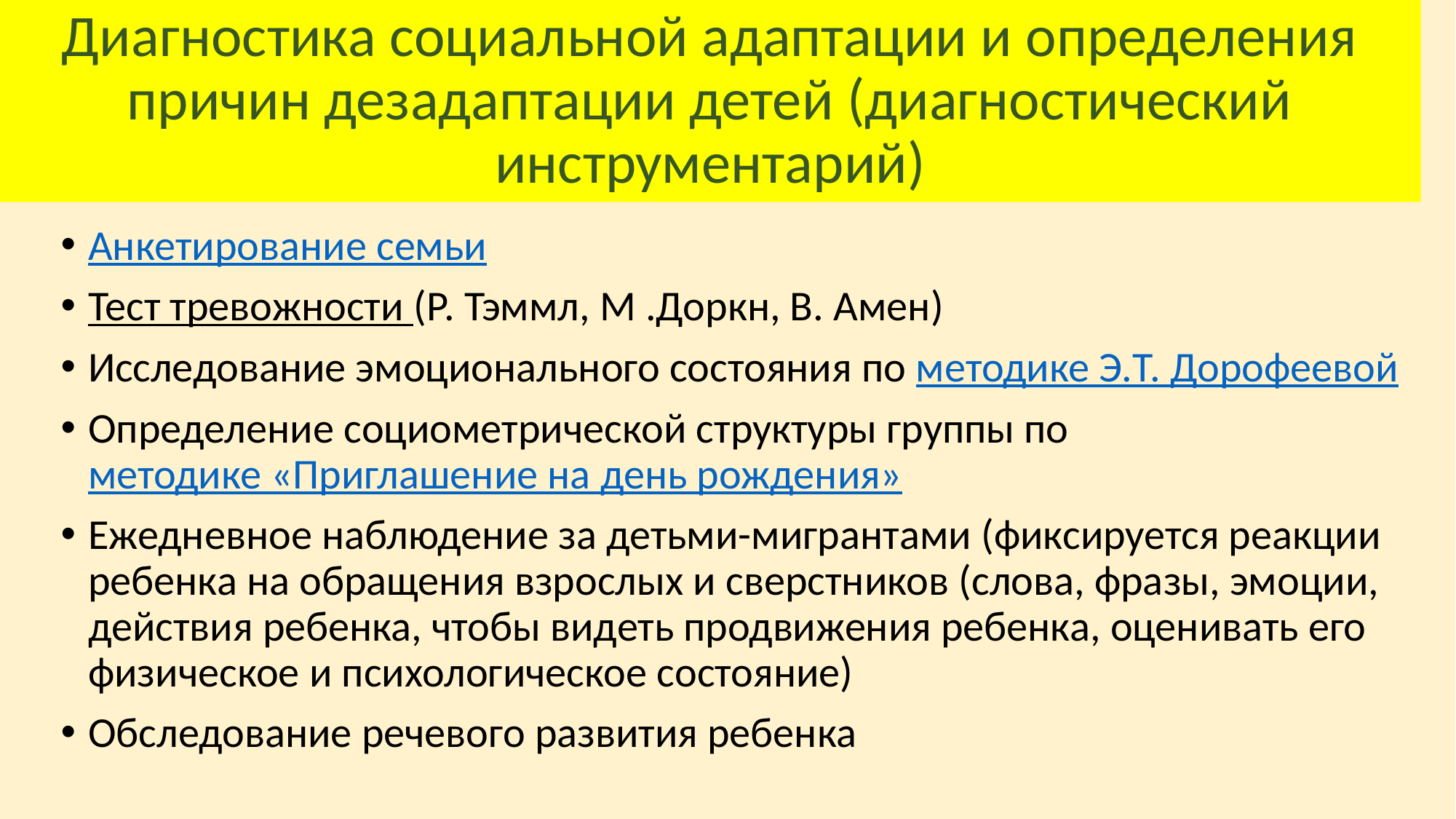

# Диагностика социальной адаптации и определения причин дезадаптации детей (диагностический инструментарий)
Анкетирование семьи
Тест тревожности (Р. Тэммл, М .Доркн, В. Амен)
Исследование эмоционального состояния по методике Э.Т. Дорофеевой
Определение социометрической структуры группы по методике «Приглашение на день рождения»
Ежедневное наблюдение за детьми-мигрантами (фиксируется реакции ребенка на обращения взрослых и сверстников (слова, фразы, эмоции, действия ребенка, чтобы видеть продвижения ребенка, оценивать его физическое и психологическое состояние)
Обследование речевого развития ребенка